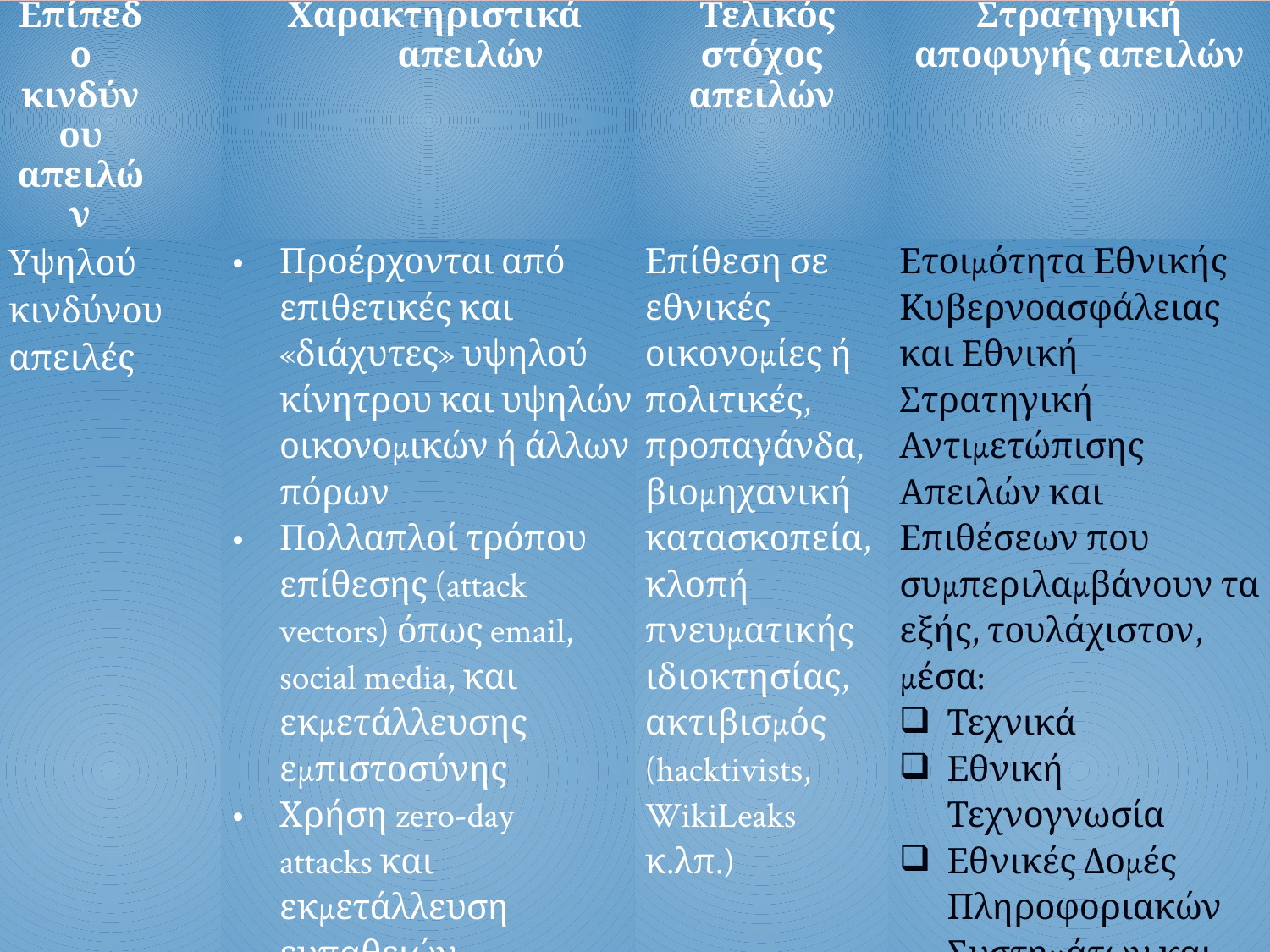

| Επίπεδο κινδύνου απειλών | Χαρακτηριστικά απειλών | Τελικός στόχος απειλών | Στρατηγική αποφυγής απειλών |
| --- | --- | --- | --- |
| Υψηλού κινδύνου απειλές | Προέρχονται από επιθετικές και «διάχυτες» υψηλού κίνητρου και υψηλών οικονομικών ή άλλων πόρων Πολλαπλοί τρόπου επίθεσης (attack vectors) όπως email, social media, και εκμετάλλευσης εμπιστοσύνης Χρήση zero-day attacks και εκμετάλλευση ευπαθειών αδύναμων συσκευών (κυρίως IoT) Καλούνται, συχνά, Advanced Persistent Threats (APTs) | Επίθεση σε εθνικές οικονομίες ή πολιτικές, προπαγάνδα, βιομηχανική κατασκοπεία, κλοπή πνευματικής ιδιοκτησίας, ακτιβισμός (hacktivists, WikiLeaks κ.λπ.) | Ετοιμότητα Εθνικής Κυβερνοασφάλειας και Εθνική Στρατηγική Αντιμετώπισης Απειλών και Επιθέσεων που συμπεριλαμβάνουν τα εξής, τουλάχιστον, μέσα: Τεχνικά Εθνική Τεχνογνωσία Εθνικές Δομές Πληροφοριακών Συστημάτων και Τηλεπικοινωνιών Νομικά (π.χ. GDPR) Υψηλή ετοιμότητα σε κάθε κυβερνητική δομή – άμεση αντίδραση |